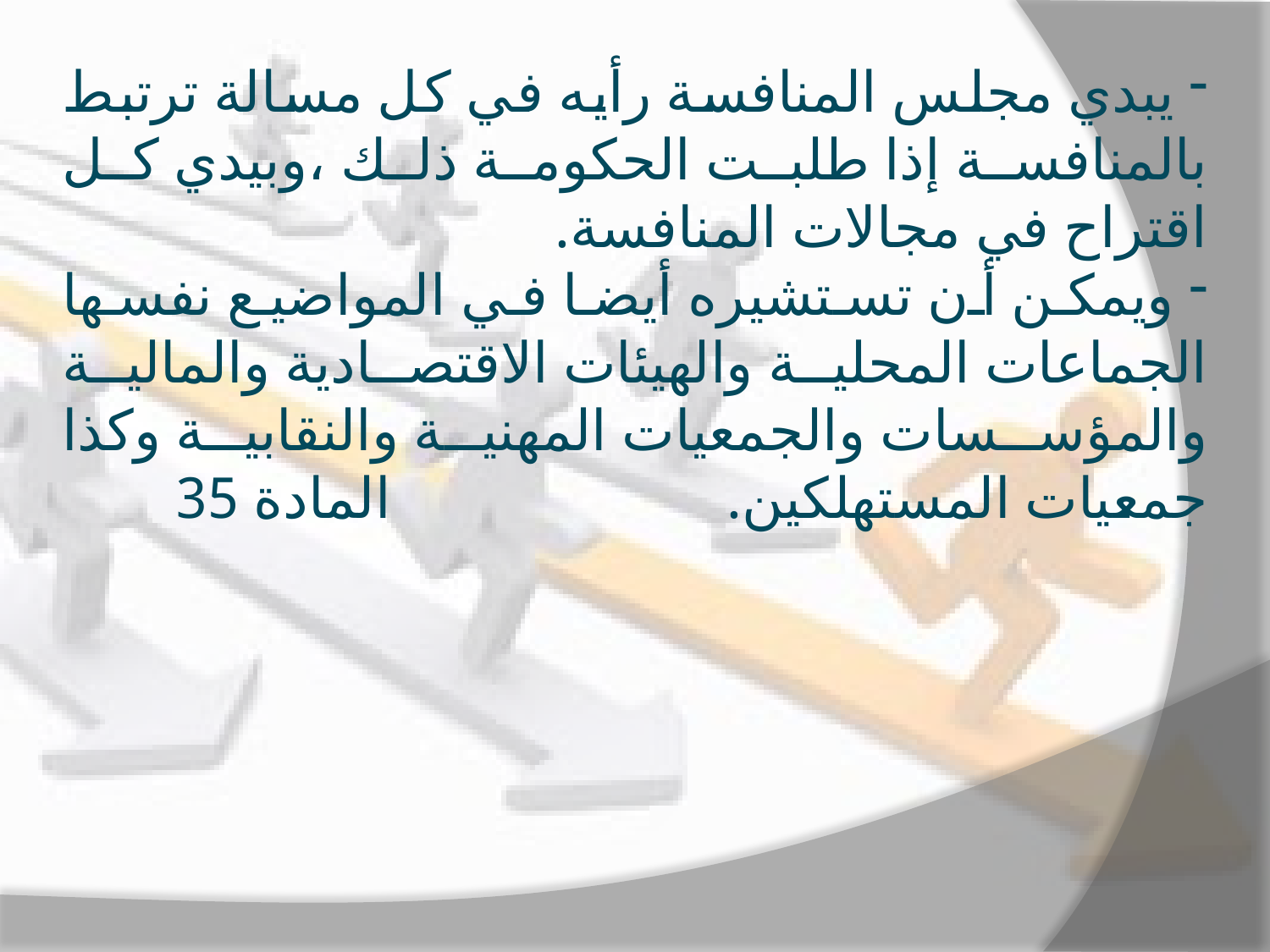

يبدي مجلس المنافسة رأيه في كل مسالة ترتبط بالمنافسة إذا طلبت الحكومة ذلك ،وبيدي كل اقتراح في مجالات المنافسة.
 ويمكن أن تستشيره أيضا في المواضيع نفسها الجماعات المحلية والهيئات الاقتصادية والمالية والمؤسسات والجمعيات المهنية والنقابية وكذا جمعيات المستهلكين.                       المادة 35